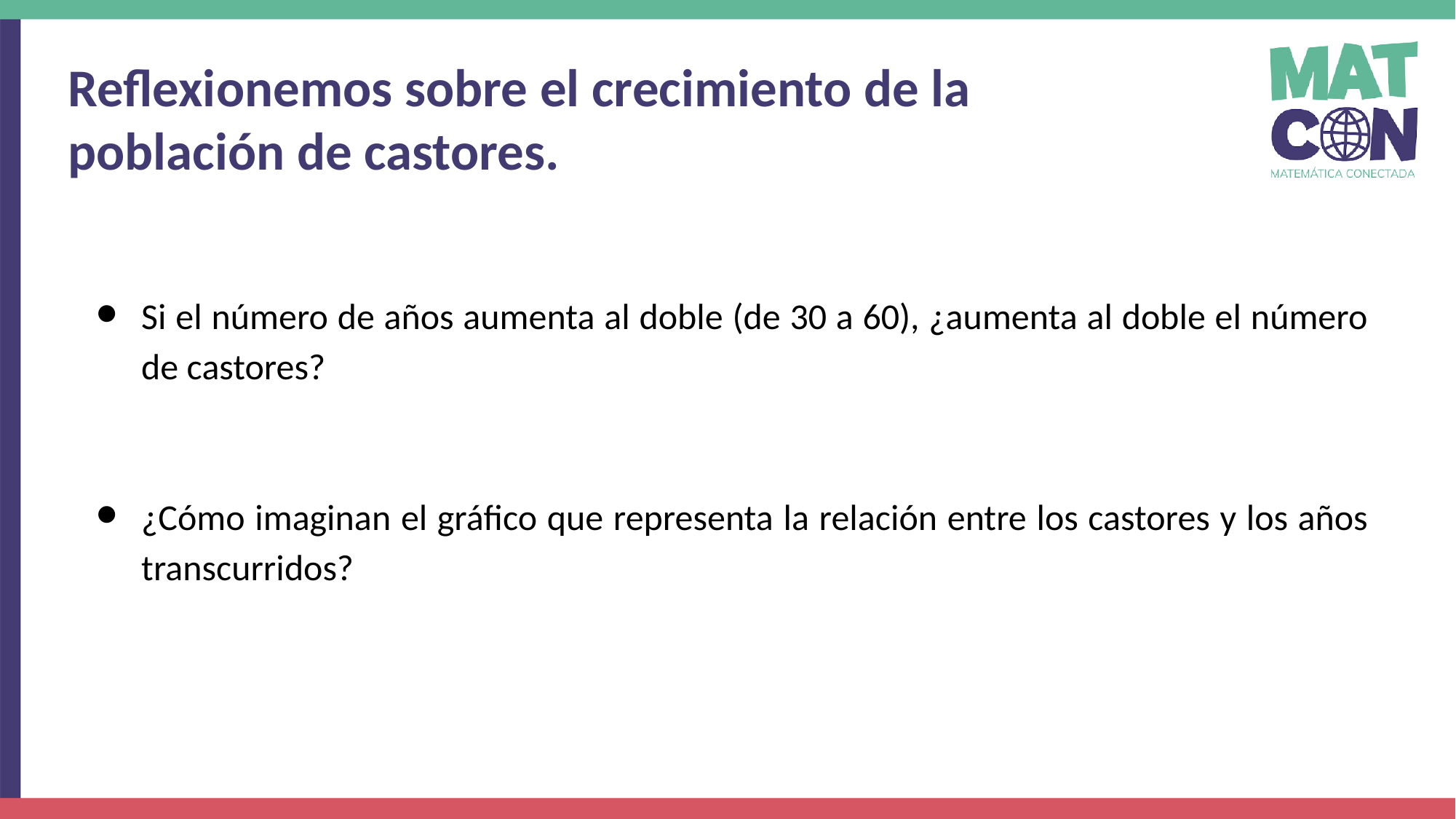

Reflexionemos sobre el crecimiento de la población de castores.
Si el número de años aumenta al doble (de 30 a 60), ¿aumenta al doble el número de castores?

¿Cómo imaginan el gráfico que representa la relación entre los castores y los años transcurridos?